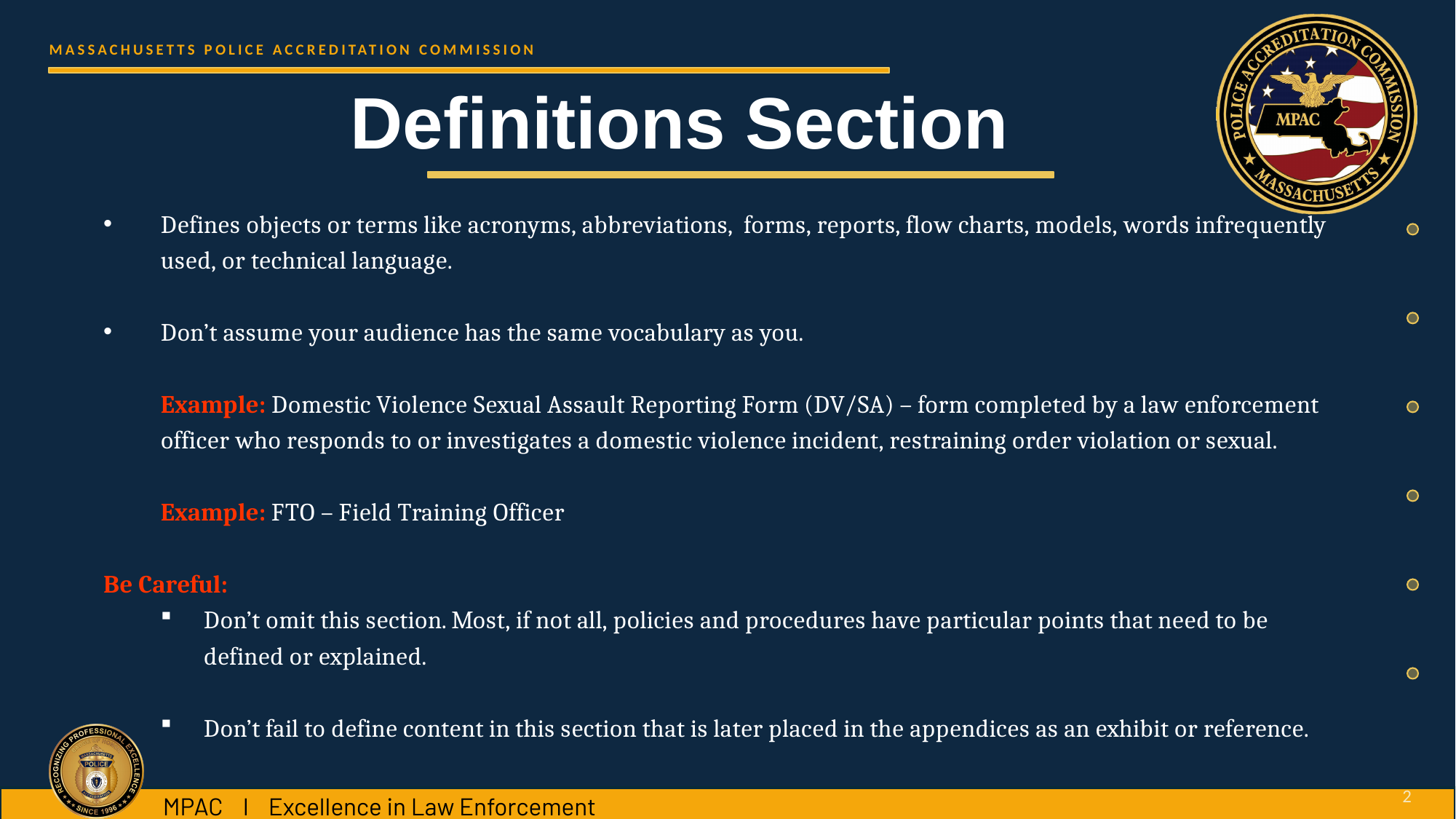

Definitions Section

Defines objects or terms like acronyms, abbreviations,  forms, reports, flow charts, models, words infrequently used, or technical language.

Don’t assume your audience has the same vocabulary as you.

Example: Domestic Violence Sexual Assault Reporting Form (DV/SA) – form completed by a law enforcement officer who responds to or investigates a domestic violence incident, restraining order violation or sexual.

Example: FTO – Field Training Officer

Be Careful:
Don’t omit this section. Most, if not all, policies and procedures have particular points that need to be defined or explained.

Don’t fail to define content in this section that is later placed in the appendices as an exhibit or reference.

2